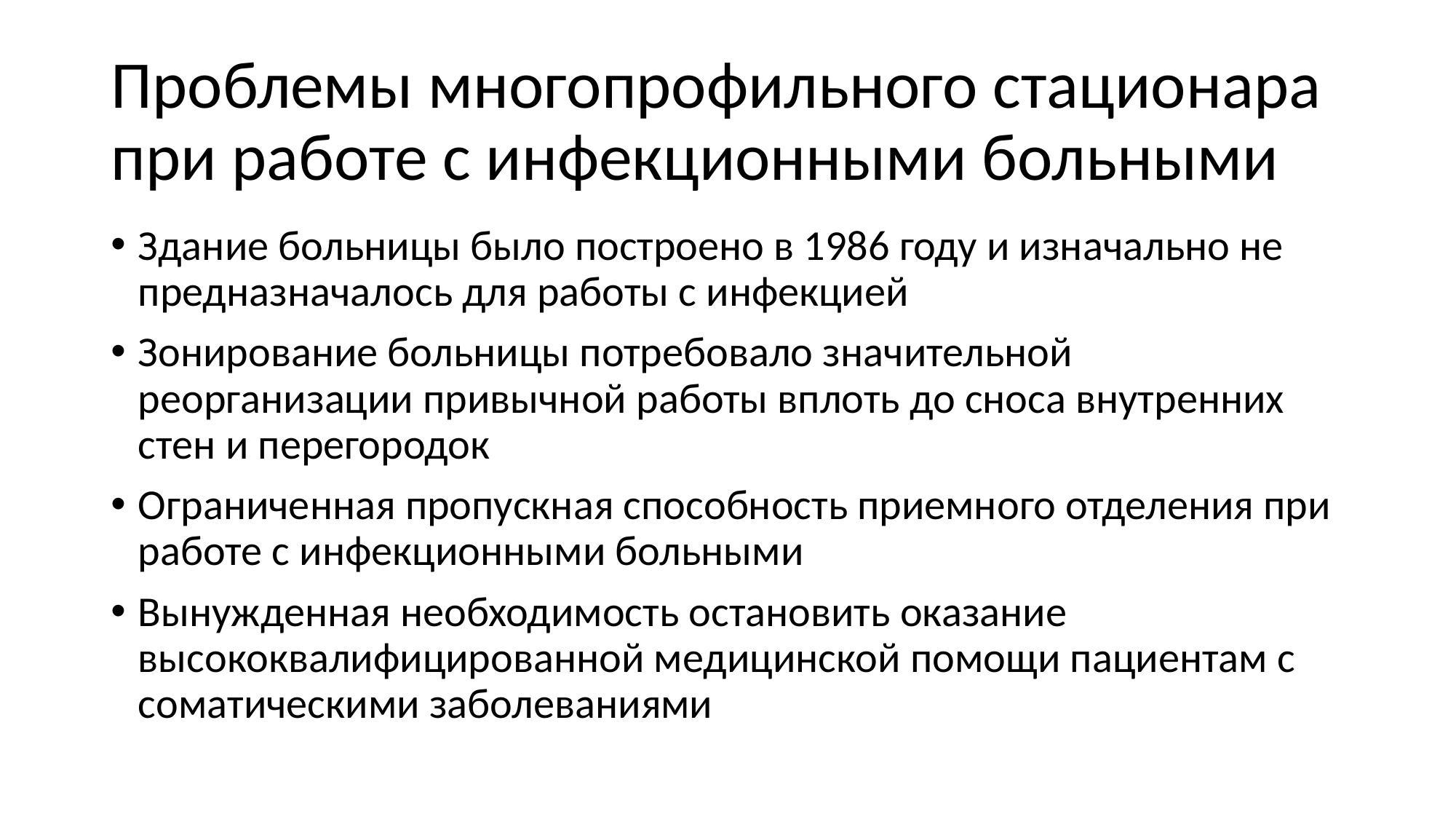

# Проблемы многопрофильного стационара при работе с инфекционными больными
Здание больницы было построено в 1986 году и изначально не предназначалось для работы с инфекцией
Зонирование больницы потребовало значительной реорганизации привычной работы вплоть до сноса внутренних стен и перегородок
Ограниченная пропускная способность приемного отделения при работе с инфекционными больными
Вынужденная необходимость остановить оказание высококвалифицированной медицинской помощи пациентам с соматическими заболеваниями